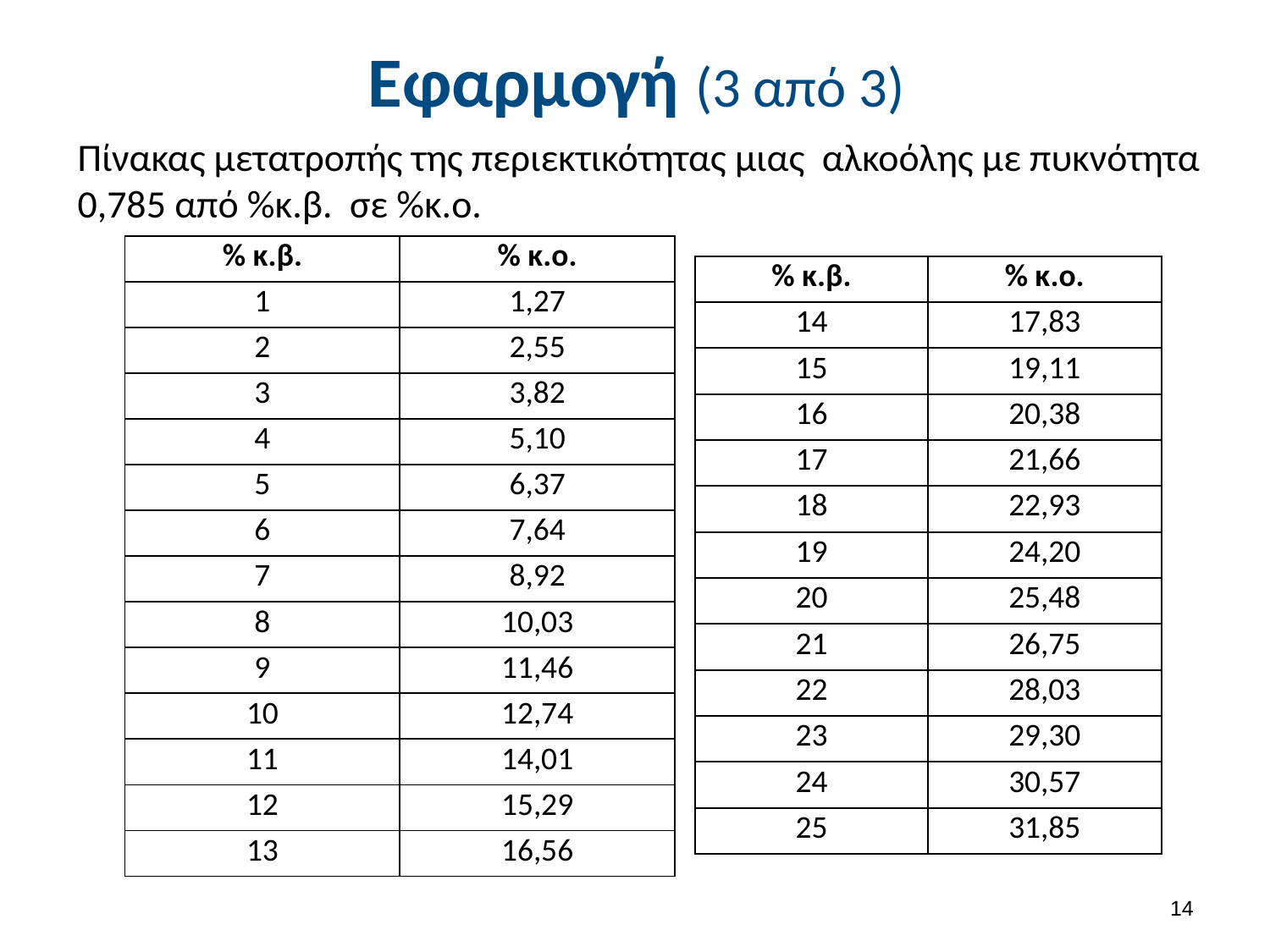

# Εφαρμογή (3 από 3)
Πίνακας μετατροπής της περιεκτικότητας μιας  αλκοόλης με πυκνότητα 0,785 από %κ.β.  σε %κ.ο.
| % κ.β. | % κ.ο. |
| --- | --- |
| 1 | 1,27 |
| 2 | 2,55 |
| 3 | 3,82 |
| 4 | 5,10 |
| 5 | 6,37 |
| 6 | 7,64 |
| 7 | 8,92 |
| 8 | 10,03 |
| 9 | 11,46 |
| 10 | 12,74 |
| 11 | 14,01 |
| 12 | 15,29 |
| 13 | 16,56 |
| % κ.β. | % κ.ο. |
| --- | --- |
| 14 | 17,83 |
| 15 | 19,11 |
| 16 | 20,38 |
| 17 | 21,66 |
| 18 | 22,93 |
| 19 | 24,20 |
| 20 | 25,48 |
| 21 | 26,75 |
| 22 | 28,03 |
| 23 | 29,30 |
| 24 | 30,57 |
| 25 | 31,85 |
14